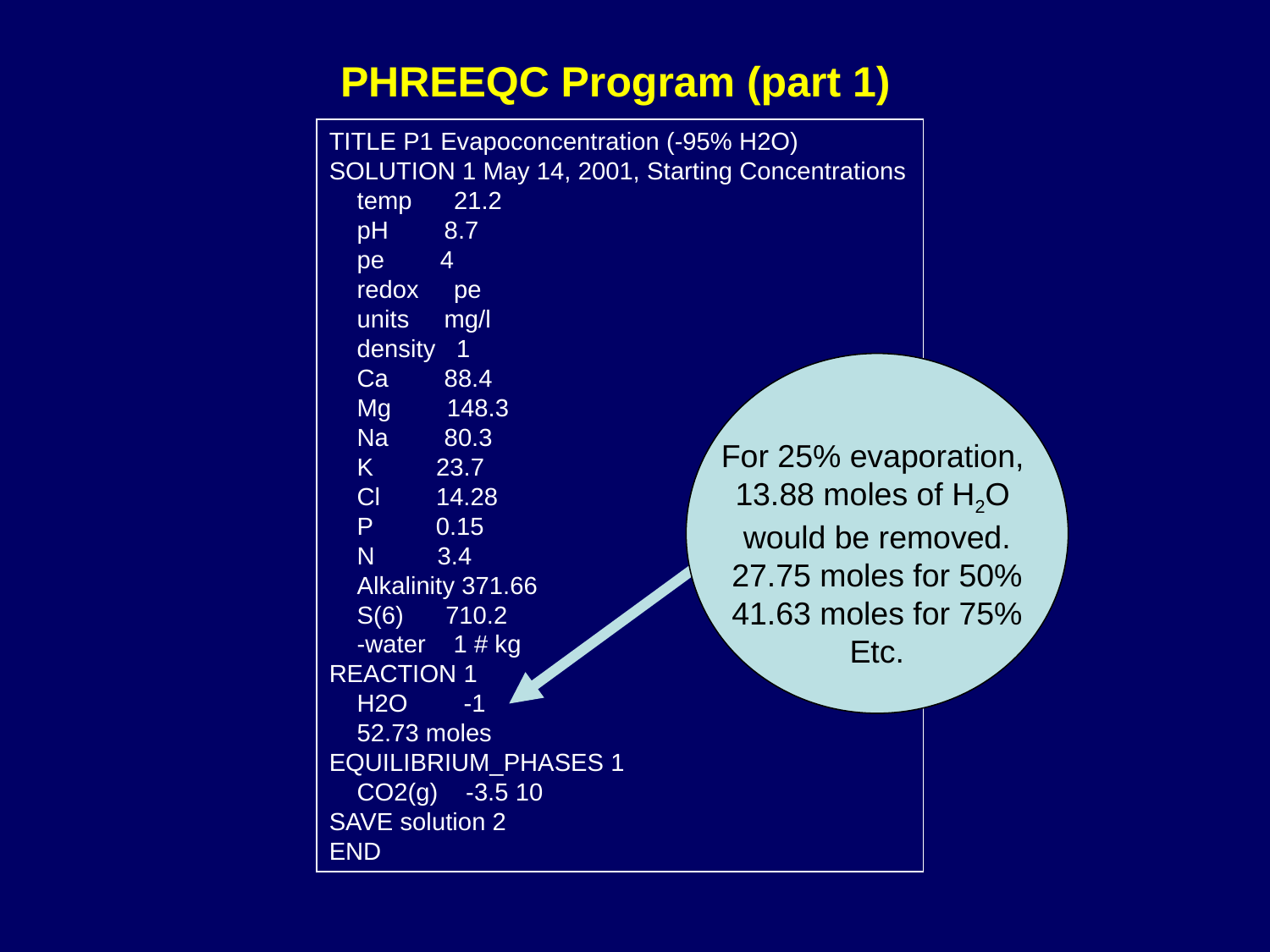

PHREEQC Program (part 1)
TITLE P1 Evapoconcentration (-95% H2O)
SOLUTION 1 May 14, 2001, Starting Concentrations
    temp      21.2
    pH        8.7
    pe        4
    redox     pe
    units     mg/l
    density   1
    Ca        88.4
    Mg        148.3
    Na        80.3
    K         23.7
    Cl        14.28
    P         0.15
    N         3.4
    Alkalinity 371.66
    S(6)      710.2
    -water    1 # kg
REACTION 1
    H2O        -1
    52.73 moles
EQUILIBRIUM_PHASES 1
    CO2(g)    -3.5 10
SAVE solution 2
END

For 25% evaporation,
13.88 moles of H2O
would be removed.
27.75 moles for 50%
41.63 moles for 75%
Etc.
One Liter of H2O is
Approximately
 55.5 moles
This Code Removes
95% (52.73 moles)
of the H2O